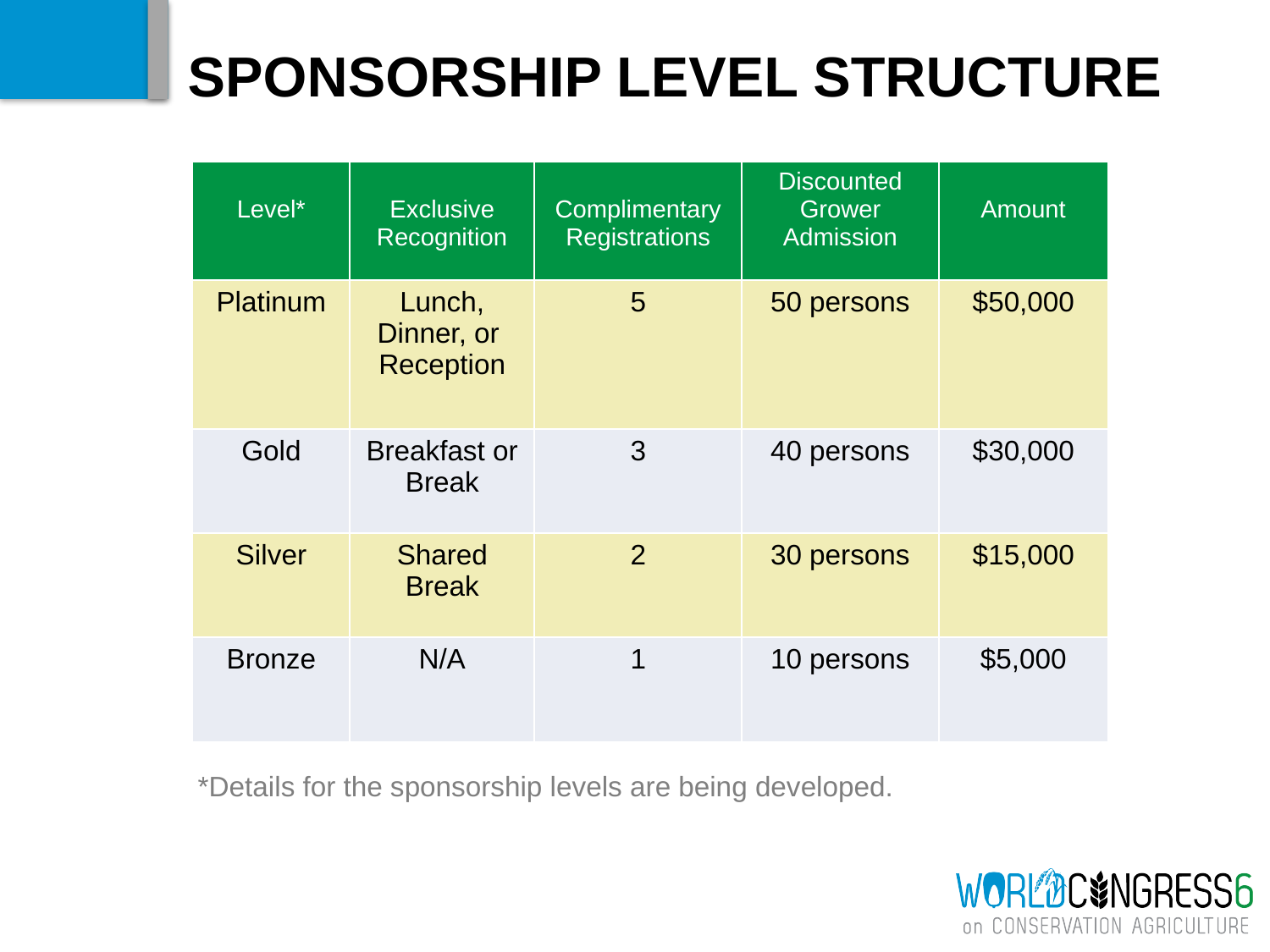

# SPONSORSHIP LEVEL STRUCTURE
| Level\* | Exclusive Recognition | Complimentary Registrations | Discounted Grower Admission | Amount |
| --- | --- | --- | --- | --- |
| Platinum | Lunch, Dinner, or Reception | 5 | 50 persons | $50,000 |
| Gold | Breakfast or Break | 3 | 40 persons | $30,000 |
| Silver | Shared Break | 2 | 30 persons | $15,000 |
| Bronze | N/A | 1 | 10 persons | $5,000 |
*Details for the sponsorship levels are being developed.